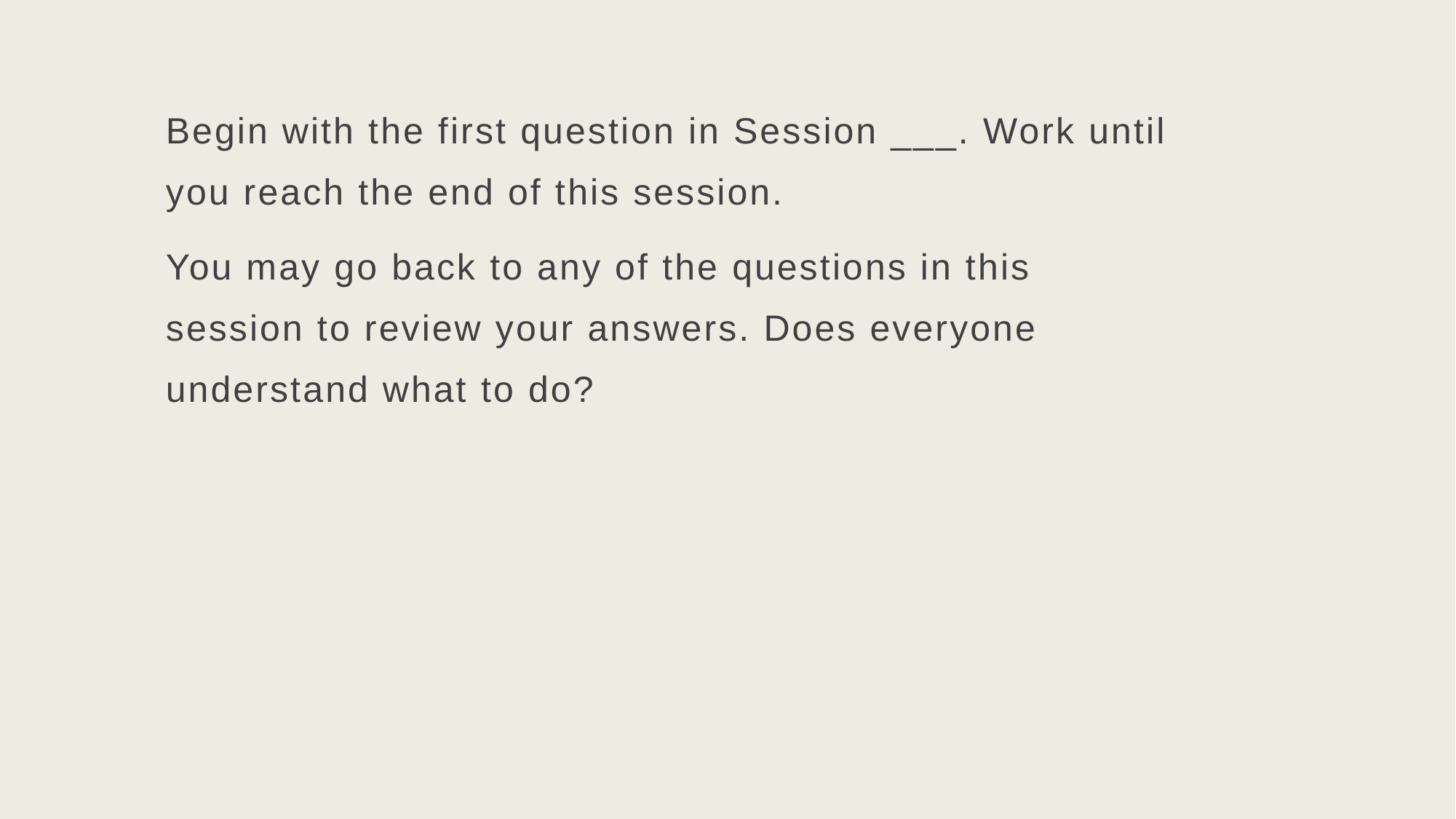

Begin with the first question in Session ___. Work until you reach the end of this session.
You may go back to any of the questions in this session to review your answers. Does everyone understand what to do?